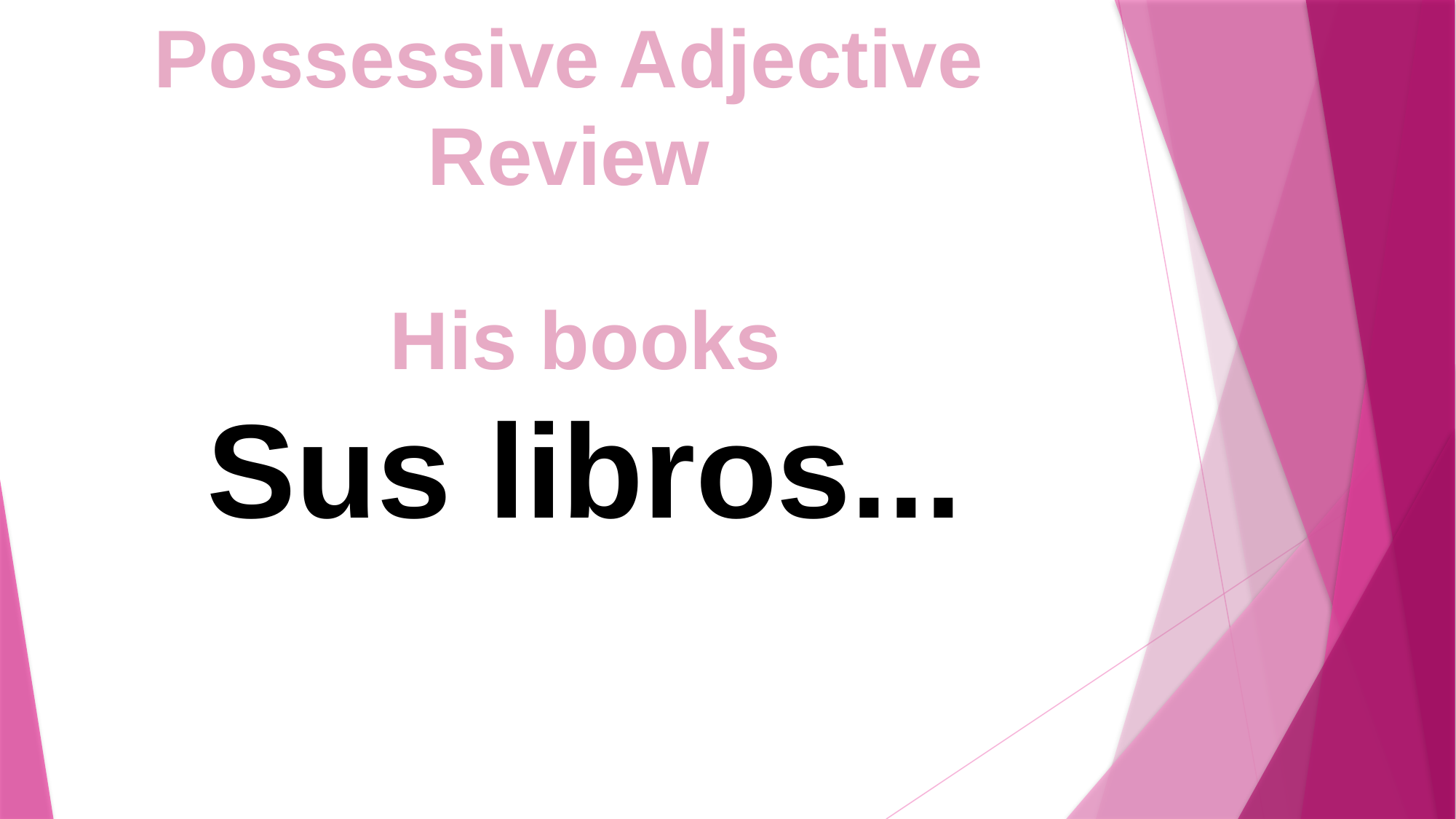

Possessive Adjective Review
His books
Sus libros...